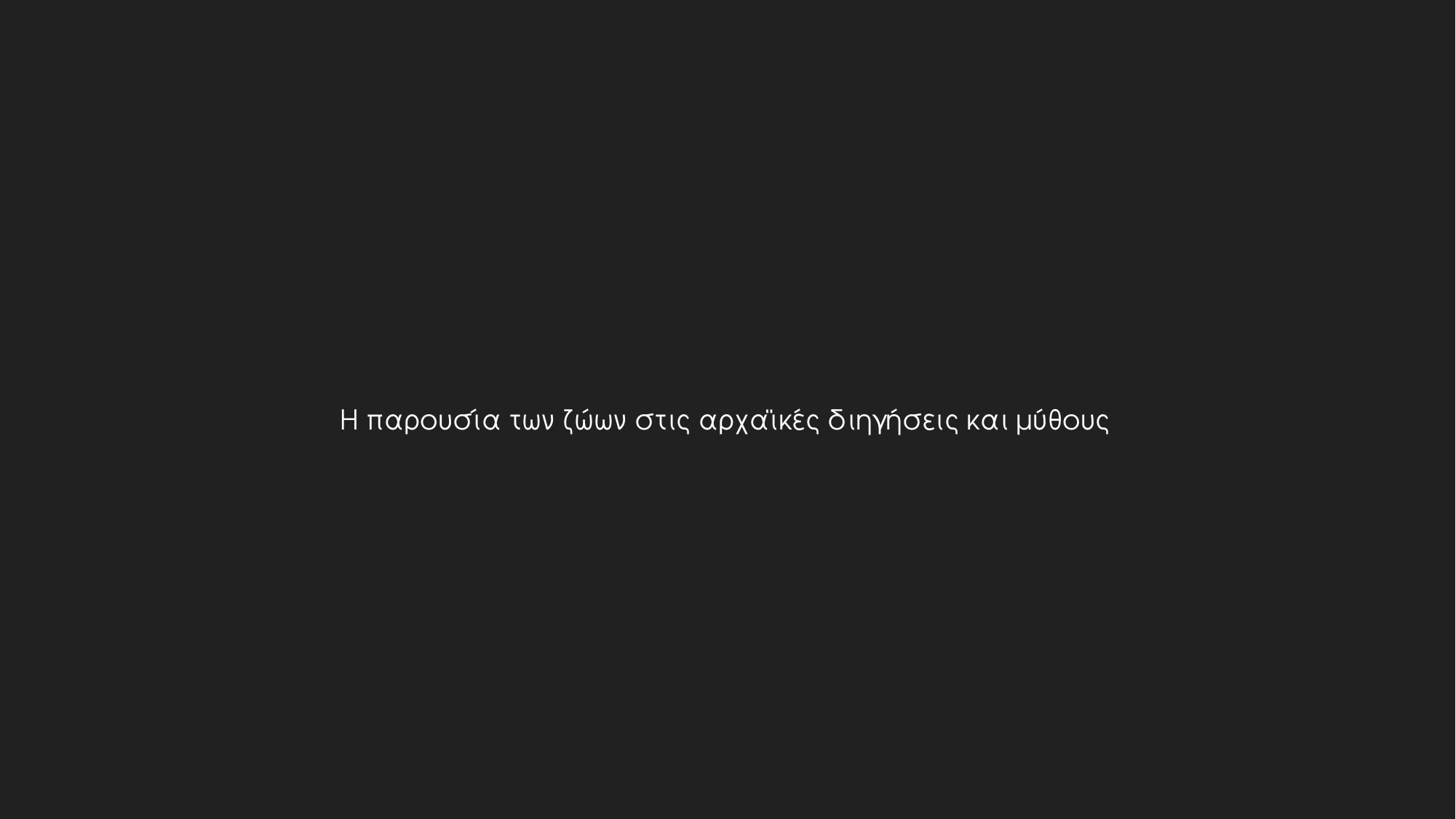

Η παρουσία των ζώων στις αρχαϊκές διηγήσεις και μύθους